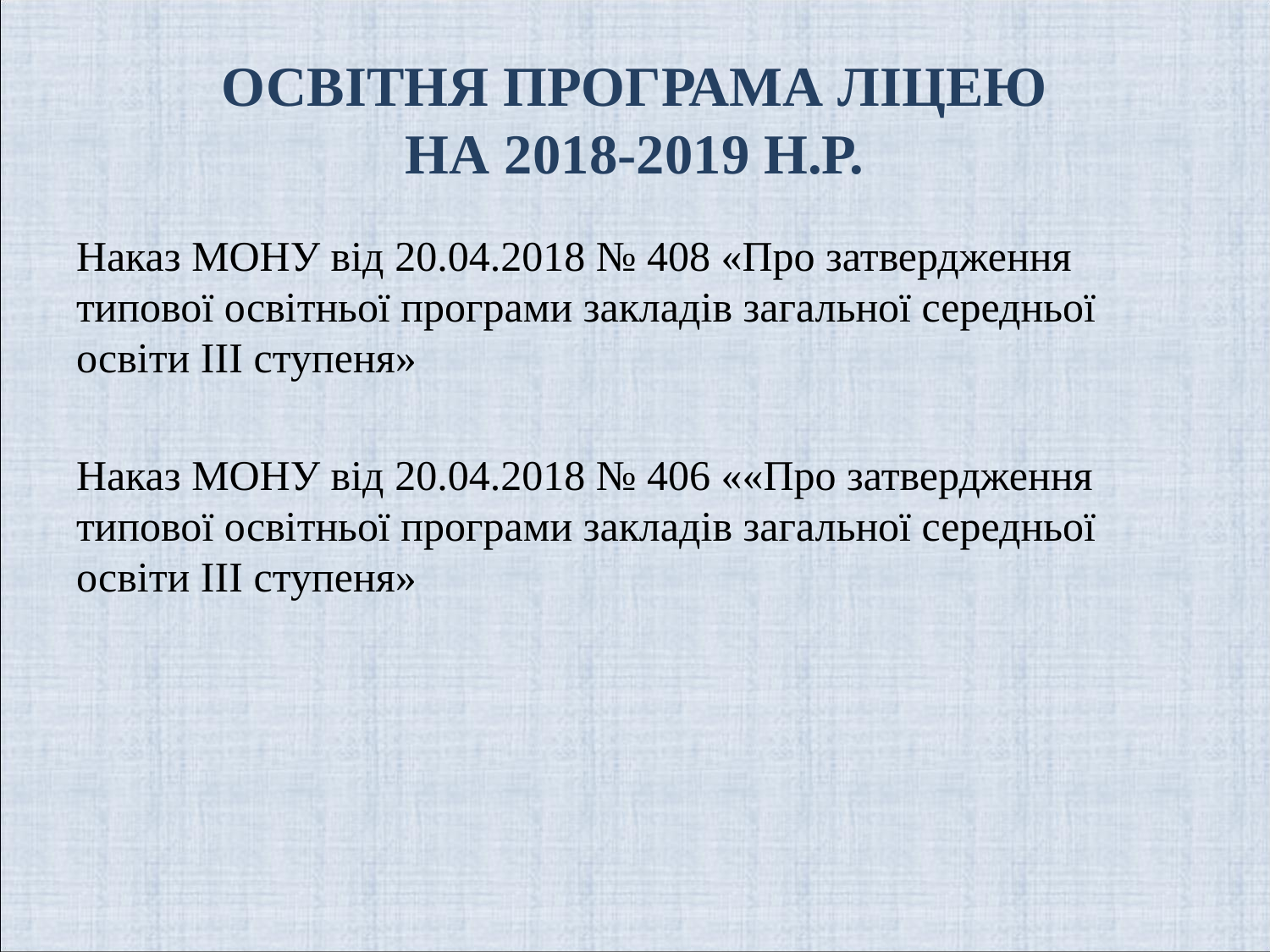

# ОСВІТНЯ ПРОГРАМА ЛІЦЕЮ НА 2018-2019 Н.Р.
Наказ МОНУ від 20.04.2018 № 408 «Про затвердження типової освітньої програми закладів загальної середньої освіти ІІІ ступеня»

Наказ МОНУ від 20.04.2018 № 406 ««Про затвердження типової освітньої програми закладів загальної середньої освіти ІІІ ступеня»